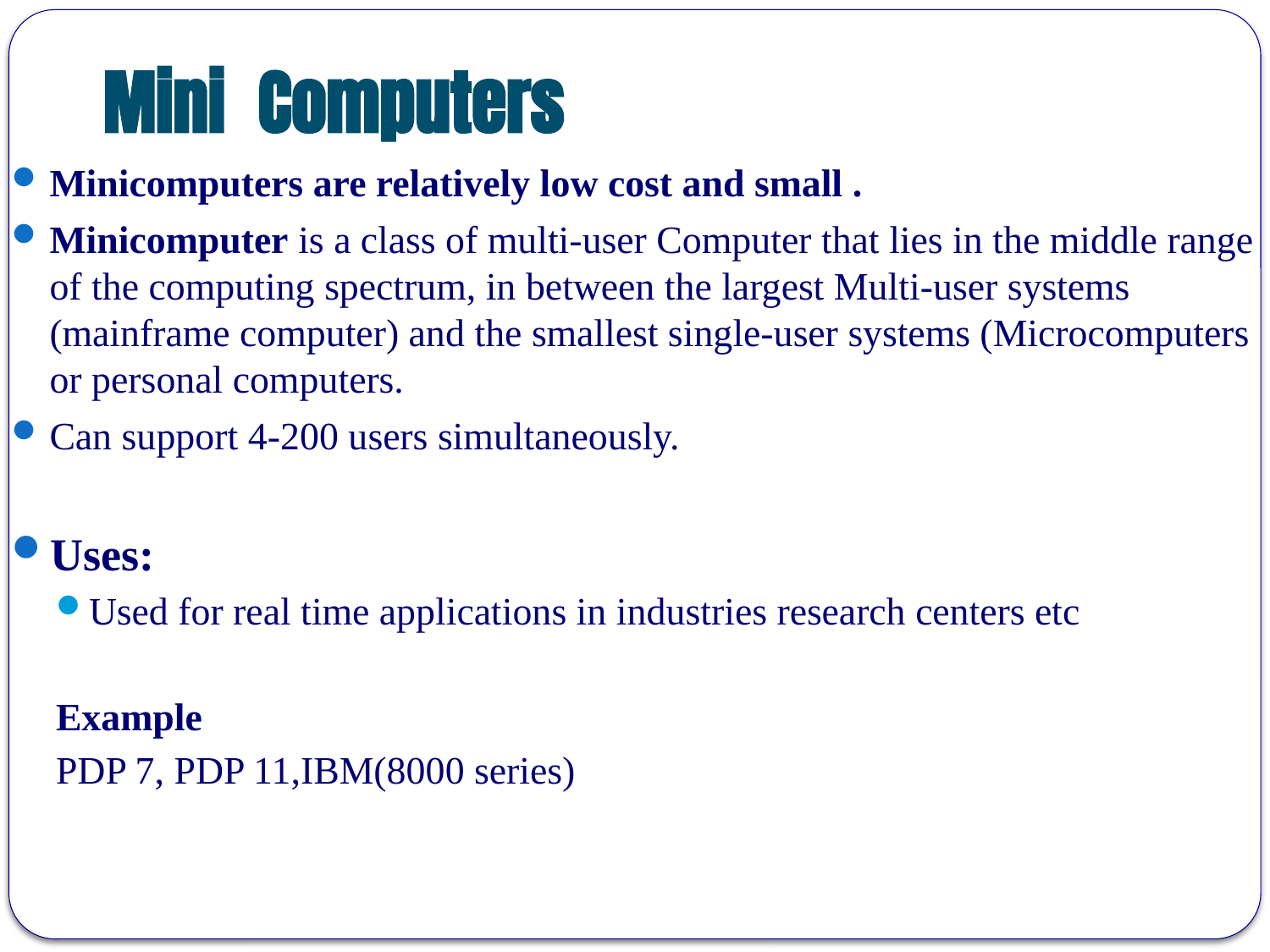

# Mini  Computers
Minicomputers are relatively low cost and small .
Minicomputer is a class of multi-user Computer that lies in the middle range of the computing spectrum, in between the largest Multi-user systems (mainframe computer) and the smallest single-user systems (Microcomputers or personal computers.
Can support 4-200 users simultaneously.

Uses:
Used for real time applications in industries research centers etc

Example
PDP 7, PDP 11,IBM(8000 series)